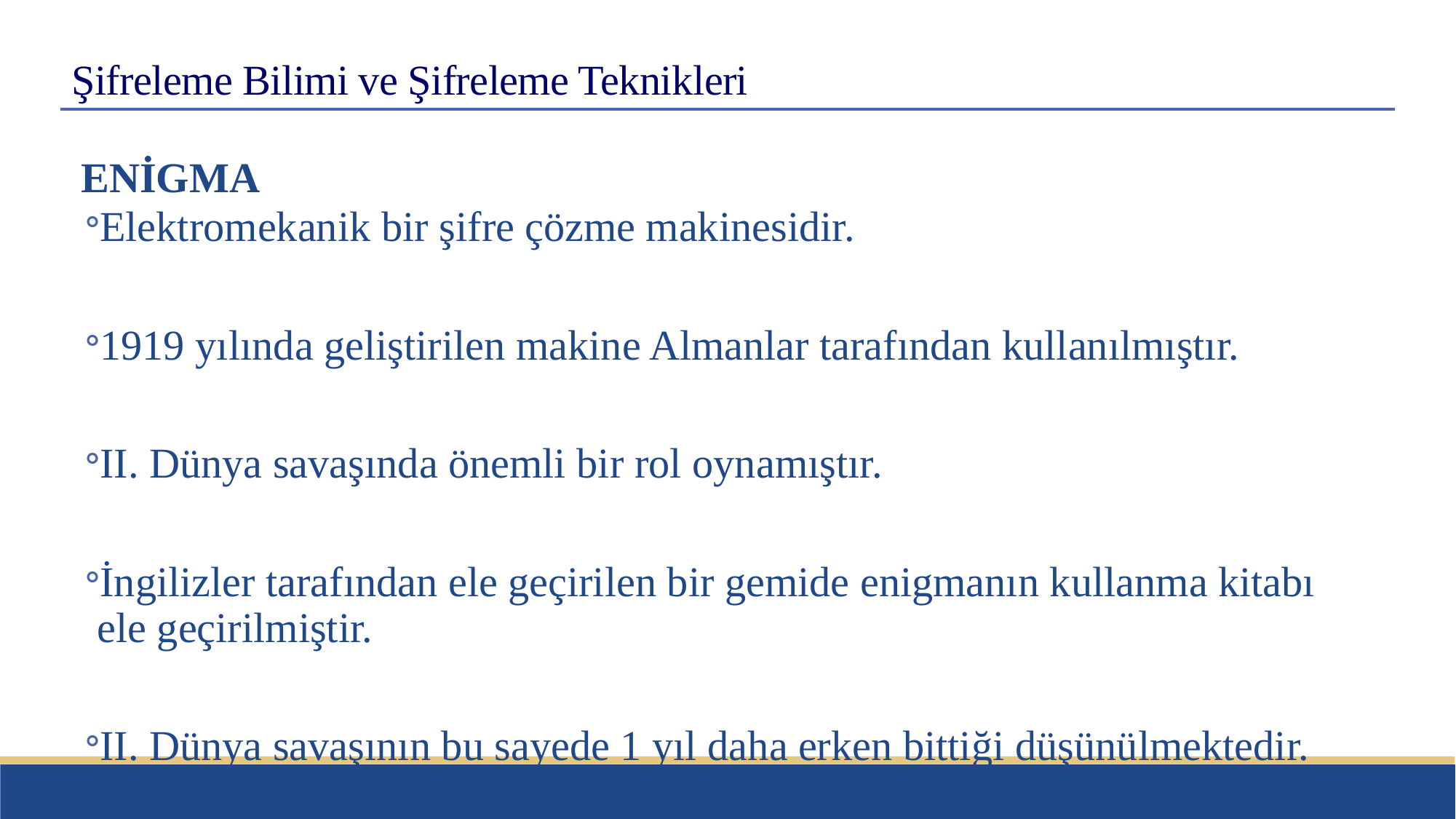

# Şifreleme Bilimi ve Şifreleme Teknikleri

ENİGMA
Elektromekanik bir şifre çözme makinesidir.

1919 yılında geliştirilen makine Almanlar tarafından kullanılmıştır.

II. Dünya savaşında önemli bir rol oynamıştır.

İngilizler tarafından ele geçirilen bir gemide enigmanın kullanma kitabı ele geçirilmiştir.

II. Dünya savaşının bu sayede 1 yıl daha erken bittiği düşünülmektedir.